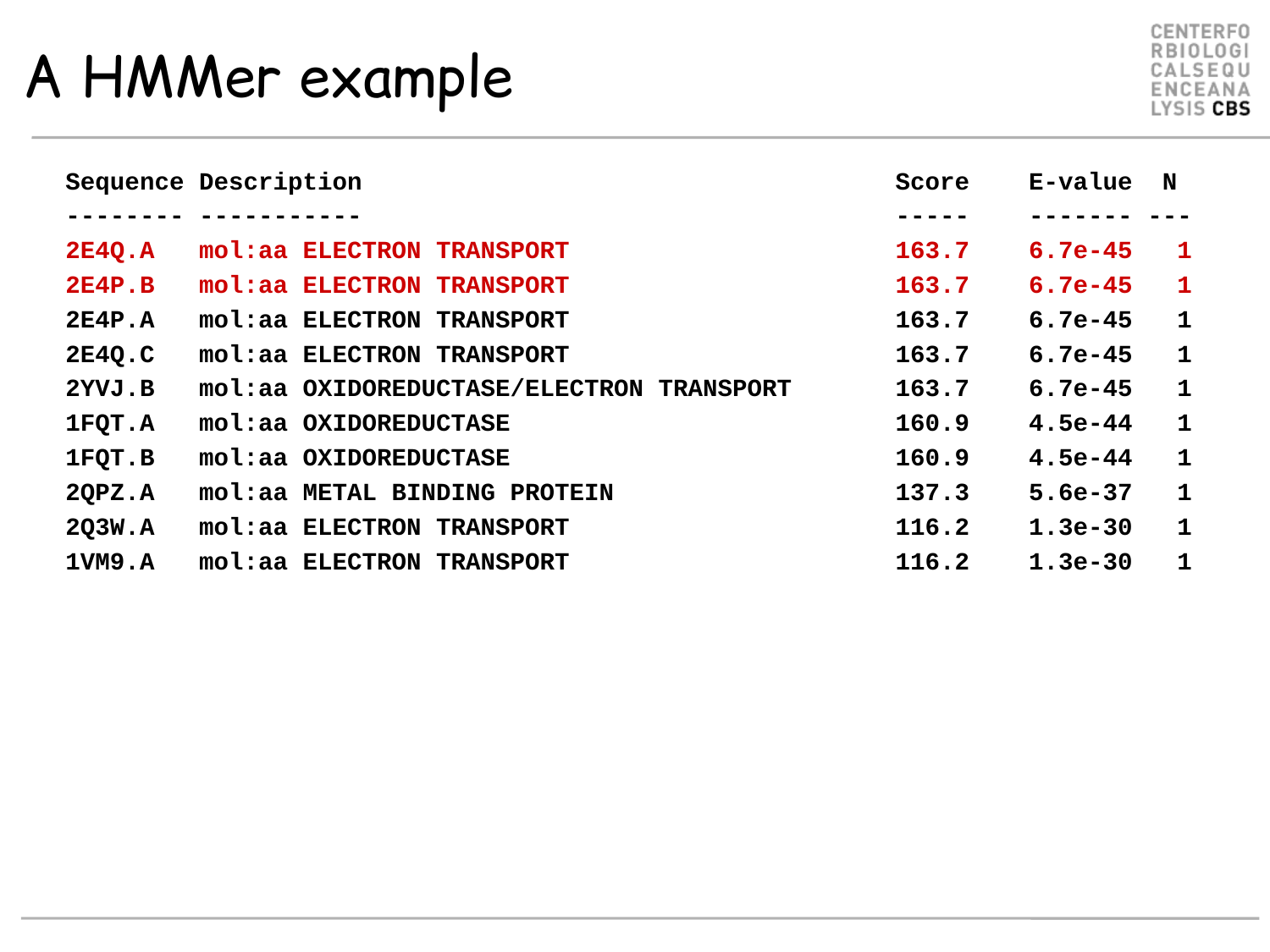

# A HMMer example
Sequence Description                                    Score    E-value  N
-------- -----------                                    -----    ------- ---
2E4Q.A   mol:aa ELECTRON TRANSPORT                      163.7    6.7e-45   1
2E4P.B   mol:aa ELECTRON TRANSPORT                      163.7    6.7e-45   1
2E4P.A   mol:aa ELECTRON TRANSPORT                      163.7    6.7e-45   1
2E4Q.C   mol:aa ELECTRON TRANSPORT                      163.7    6.7e-45   1
2YVJ.B   mol:aa OXIDOREDUCTASE/ELECTRON TRANSPORT       163.7    6.7e-45   1
1FQT.A   mol:aa OXIDOREDUCTASE                          160.9    4.5e-44   1
1FQT.B   mol:aa OXIDOREDUCTASE                          160.9    4.5e-44   1
2QPZ.A   mol:aa METAL BINDING PROTEIN                   137.3    5.6e-37   1
2Q3W.A   mol:aa ELECTRON TRANSPORT                      116.2    1.3e-30   1
1VM9.A   mol:aa ELECTRON TRANSPORT                      116.2    1.3e-30   1